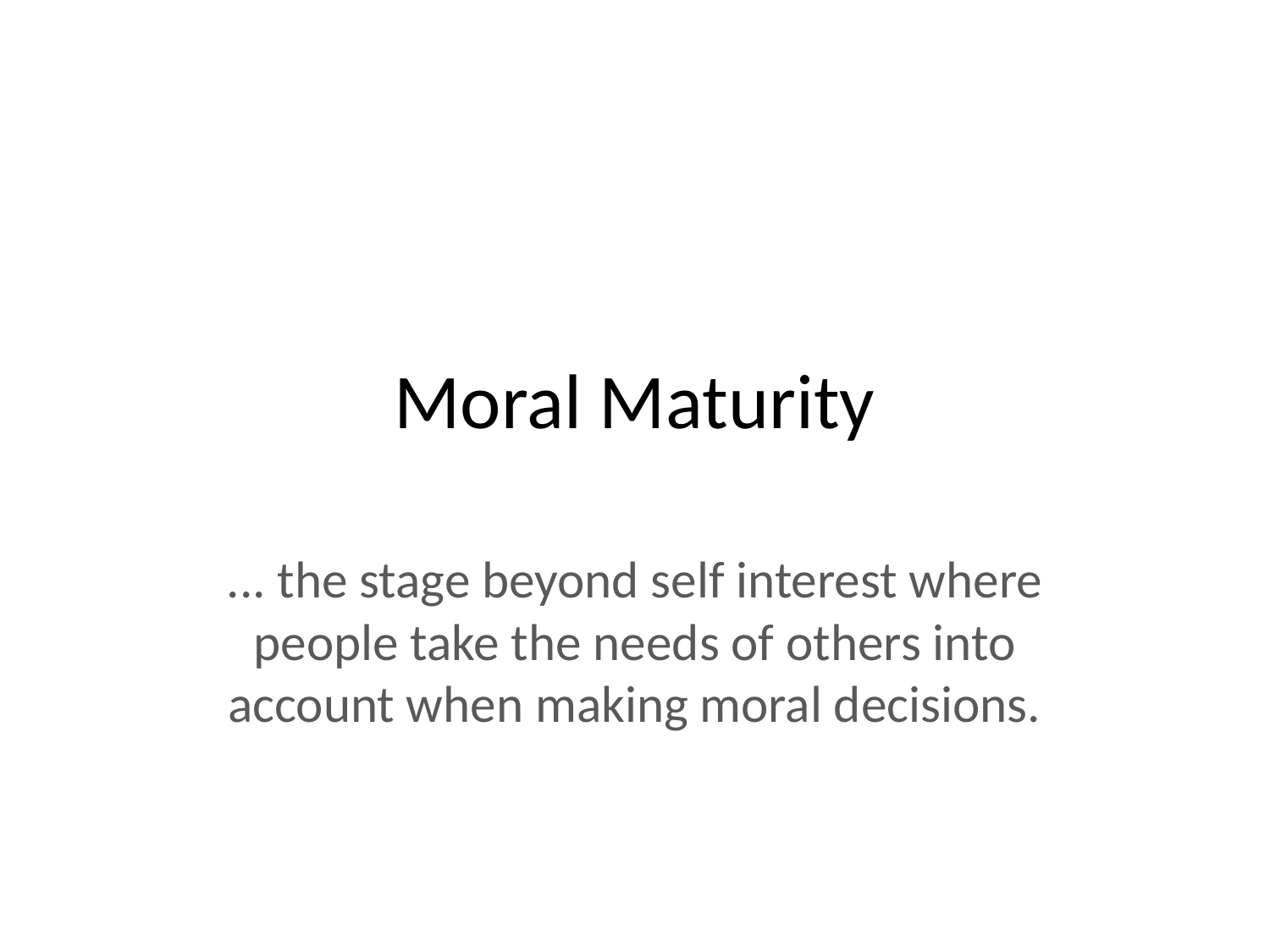

# Moral Maturity
... the stage beyond self interest where people take the needs of others into account when making moral decisions.